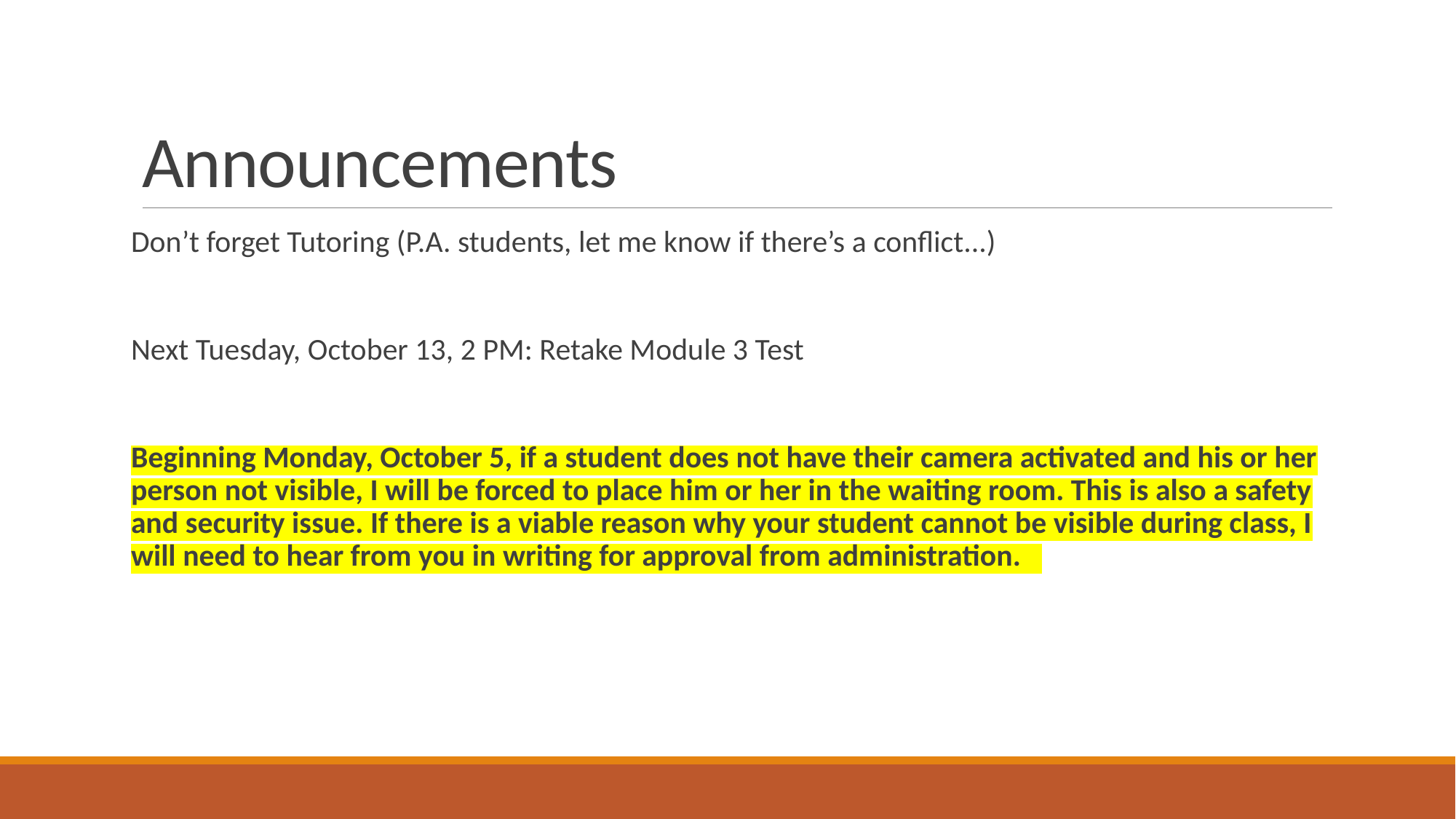

# Announcements
Don’t forget Tutoring (P.A. students, let me know if there’s a conflict...)

Next Tuesday, October 13, 2 PM: Retake Module 3 Test

Beginning Monday, October 5, if a student does not have their camera activated and his or her person not visible, I will be forced to place him or her in the waiting room. This is also a safety and security issue. If there is a viable reason why your student cannot be visible during class, I will need to hear from you in writing for approval from administration.